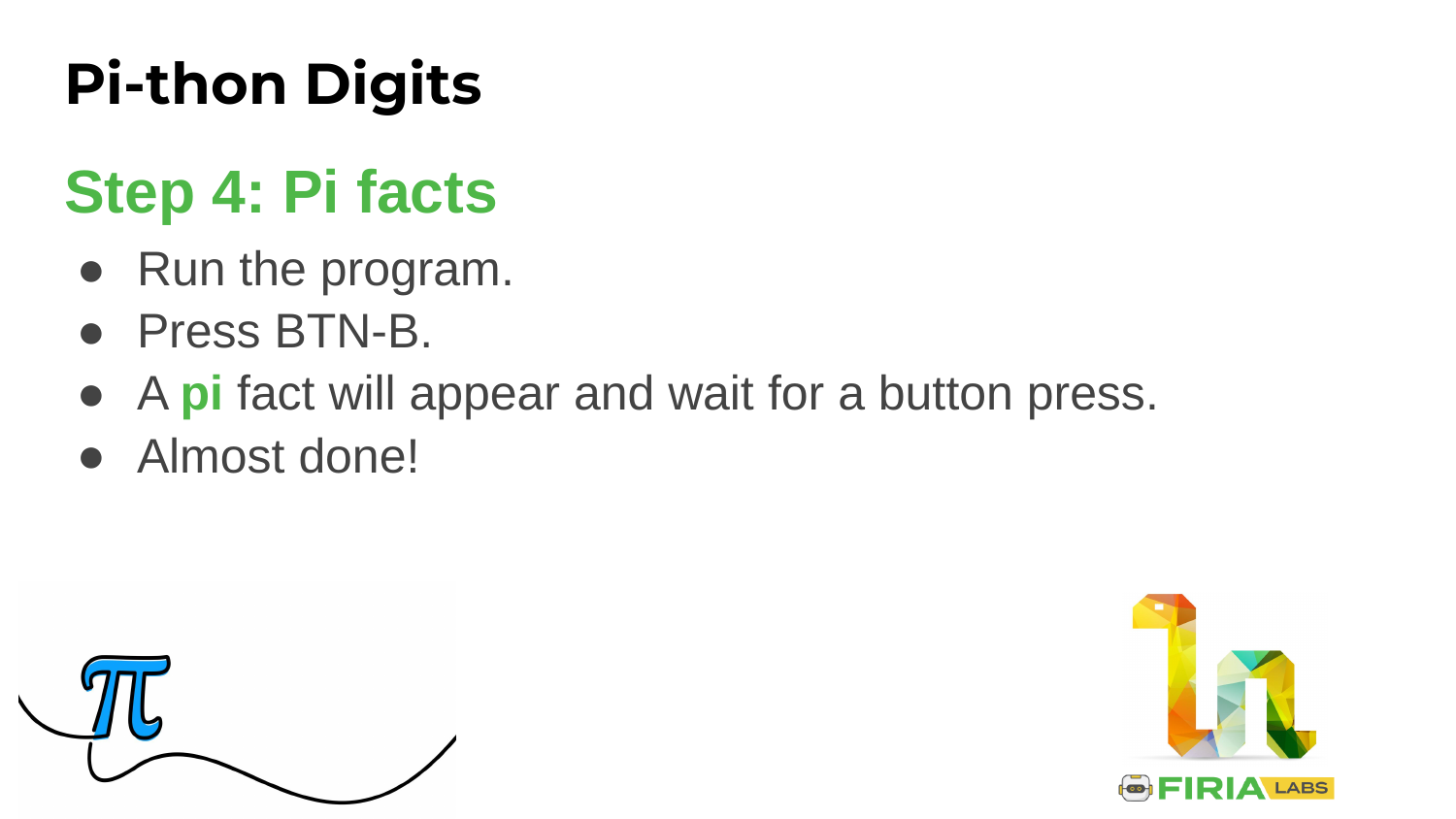

# Pi-thon Digits
Step 4: Pi facts
Run the program.
Press BTN-B.
A pi fact will appear and wait for a button press.
Almost done!